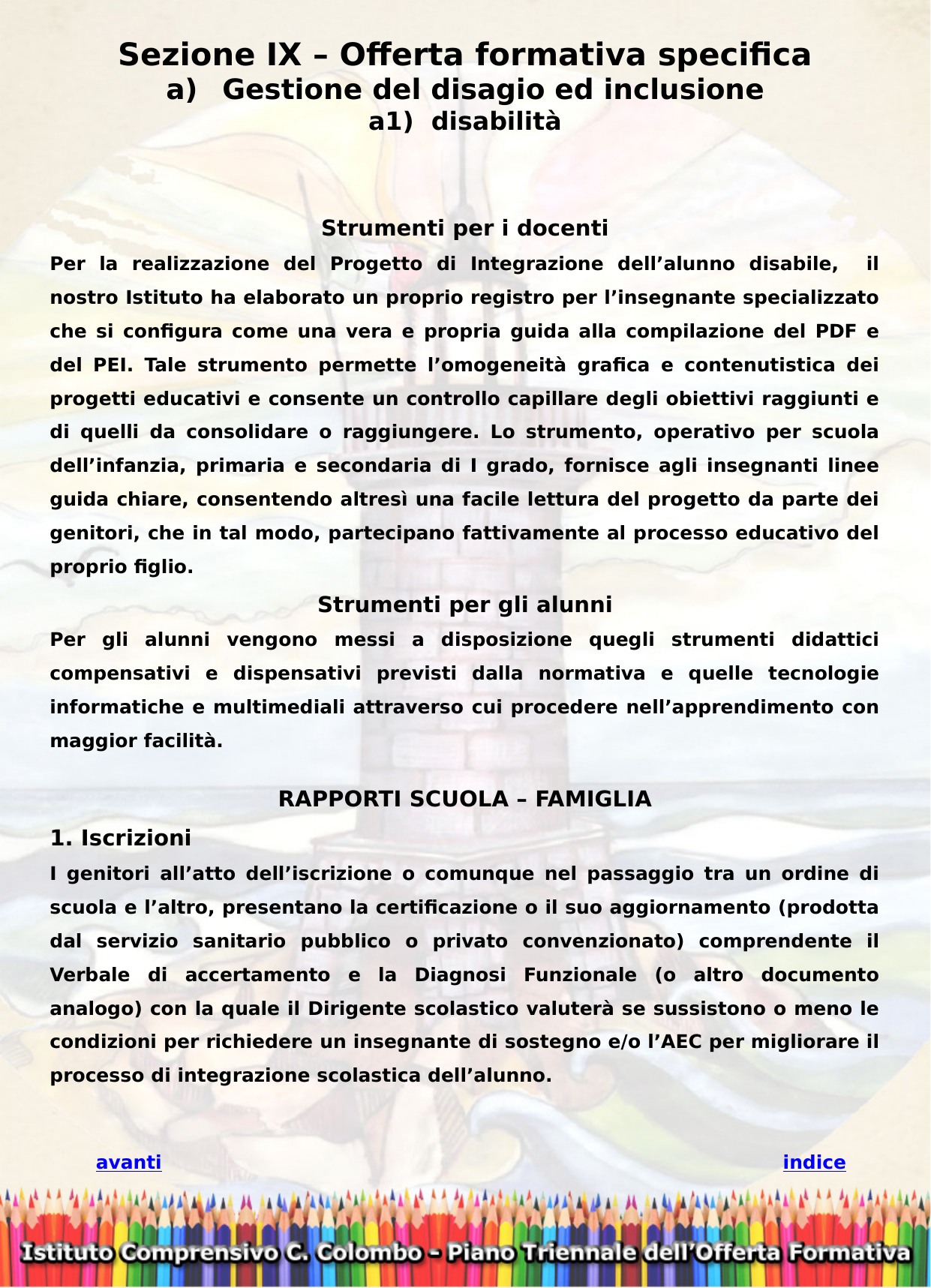

Sezione IX – Offerta formativa specifica
Gestione del disagio ed inclusione
a1)  disabilità

Strumenti per i docenti
Per la realizzazione del Progetto di Integrazione dell’alunno disabile,  il nostro Istituto ha elaborato un proprio registro per l’insegnante specializzato che si configura come una vera e propria guida alla compilazione del PDF e del PEI. Tale strumento permette l’omogeneità grafica e contenutistica dei progetti educativi e consente un controllo capillare degli obiettivi raggiunti e di quelli da consolidare o raggiungere. Lo strumento, operativo per scuola dell’infanzia, primaria e secondaria di I grado, fornisce agli insegnanti linee guida chiare, consentendo altresì una facile lettura del progetto da parte dei genitori, che in tal modo, partecipano fattivamente al processo educativo del proprio figlio.
Strumenti per gli alunni
Per gli alunni vengono messi a disposizione quegli strumenti didattici compensativi e dispensativi previsti dalla normativa e quelle tecnologie informatiche e multimediali attraverso cui procedere nell’apprendimento con maggior facilità.

RAPPORTI SCUOLA – FAMIGLIA
1. Iscrizioni
I genitori all’atto dell’iscrizione o comunque nel passaggio tra un ordine di scuola e l’altro, presentano la certificazione o il suo aggiornamento (prodotta dal servizio sanitario pubblico o privato convenzionato) comprendente il Verbale di accertamento e la Diagnosi Funzionale (o altro documento analogo) con la quale il Dirigente scolastico valuterà se sussistono o meno le condizioni per richiedere un insegnante di sostegno e/o l’AEC per migliorare il processo di integrazione scolastica dell’alunno.

avanti
indice